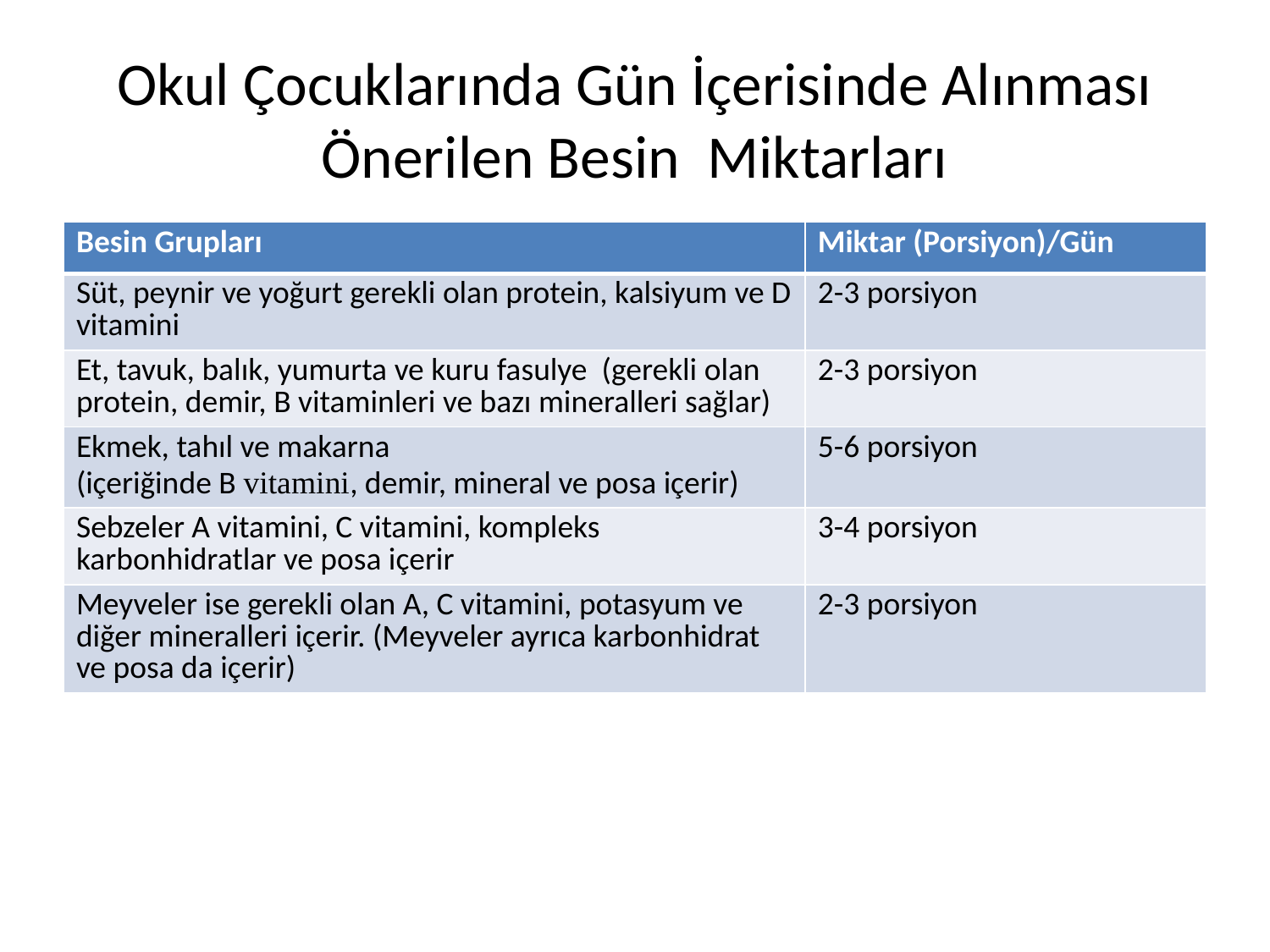

# Okul Çocuklarında Gün İçerisinde Alınması Önerilen Besin  Miktarları
| Besin Grupları | Miktar (Porsiyon)/Gün |
| --- | --- |
| Süt, peynir ve yoğurt gerekli olan protein, kalsiyum ve D vitamini | 2-3 porsiyon |
| Et, tavuk, balık, yumurta ve kuru fasulye (gerekli olan protein, demir, B vitaminleri ve bazı mineralleri sağlar) | 2-3 porsiyon |
| Ekmek, tahıl ve makarna (içeriğinde B vitamini, demir, mineral ve posa içerir) | 5-6 porsiyon |
| Sebzeler A vitamini, C vitamini, kompleks karbonhidratlar ve posa içerir | 3-4 porsiyon |
| Meyveler ise gerekli olan A, C vitamini, potasyum ve diğer mineralleri içerir. (Meyveler ayrıca karbonhidrat ve posa da içerir) | 2-3 porsiyon |